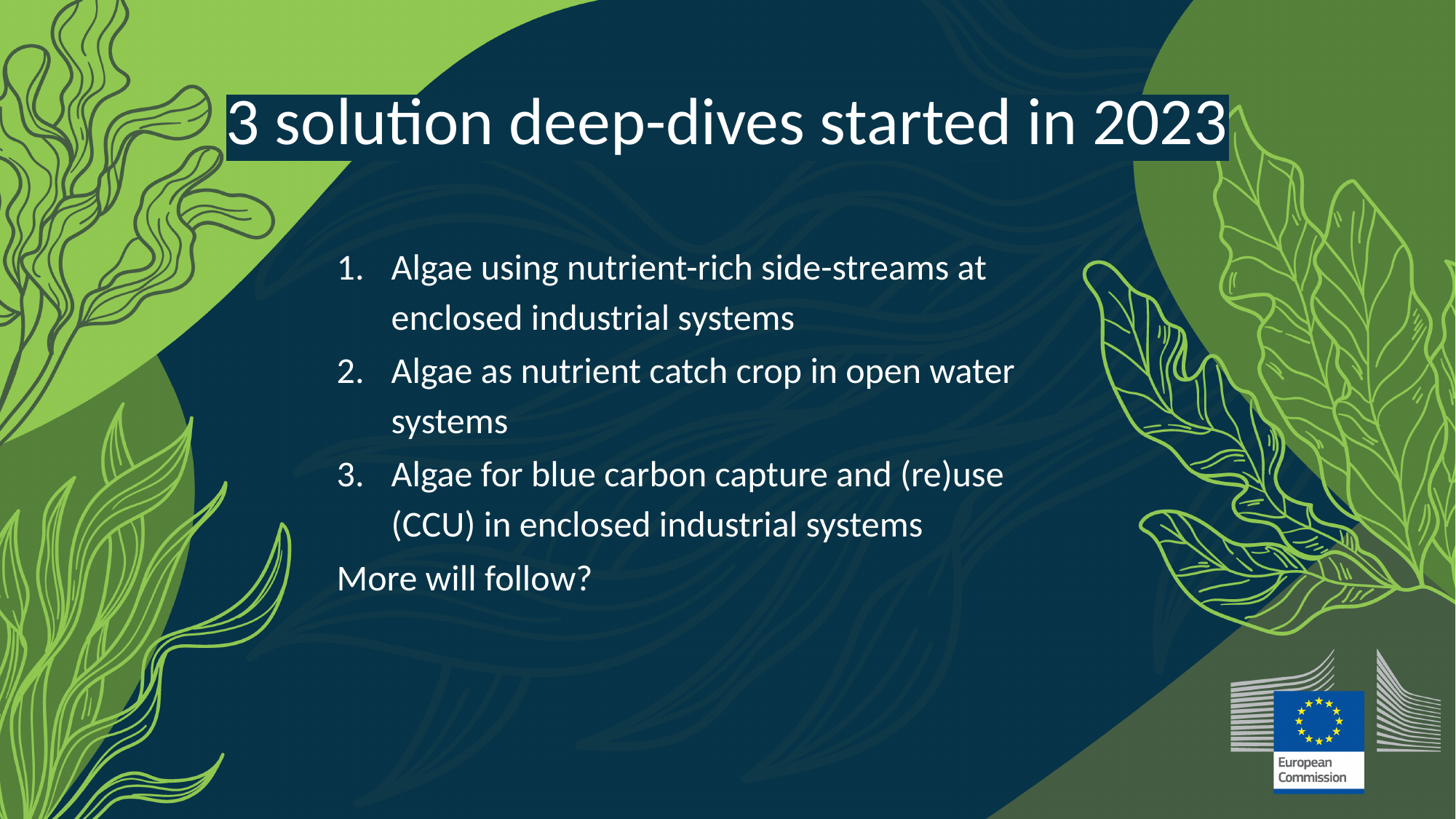

# 3 solution deep-dives started in 2023
Algae using nutrient-rich side-streams at enclosed industrial systems
Algae as nutrient catch crop in open water systems
Algae for blue carbon capture and (re)use (CCU) in enclosed industrial systems
More will follow?